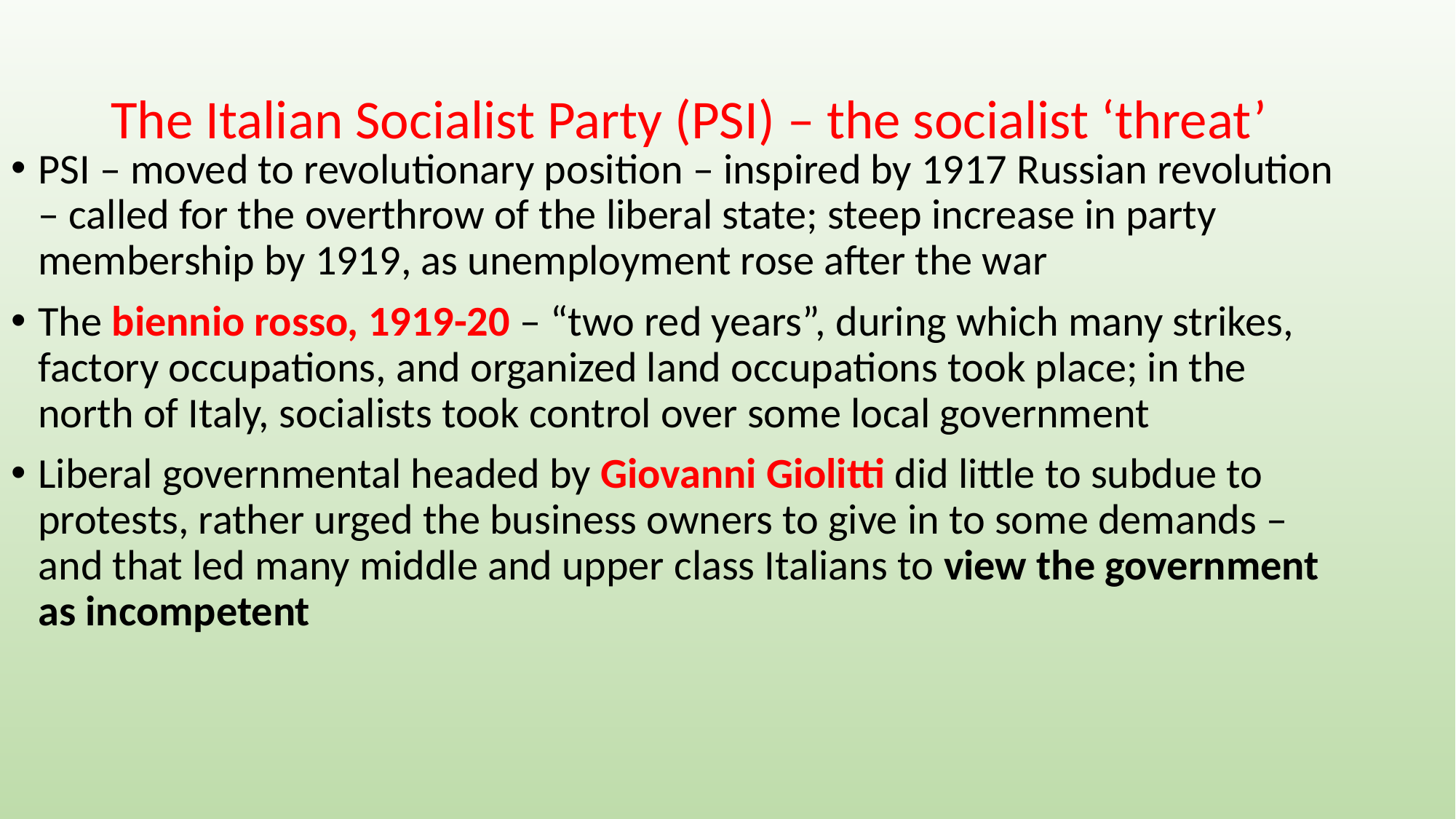

# The Italian Socialist Party (PSI) – the socialist ‘threat’
PSI – moved to revolutionary position – inspired by 1917 Russian revolution – called for the overthrow of the liberal state; steep increase in party membership by 1919, as unemployment rose after the war
The biennio rosso, 1919-20 – “two red years”, during which many strikes, factory occupations, and organized land occupations took place; in the north of Italy, socialists took control over some local government
Liberal governmental headed by Giovanni Giolitti did little to subdue to protests, rather urged the business owners to give in to some demands – and that led many middle and upper class Italians to view the government as incompetent